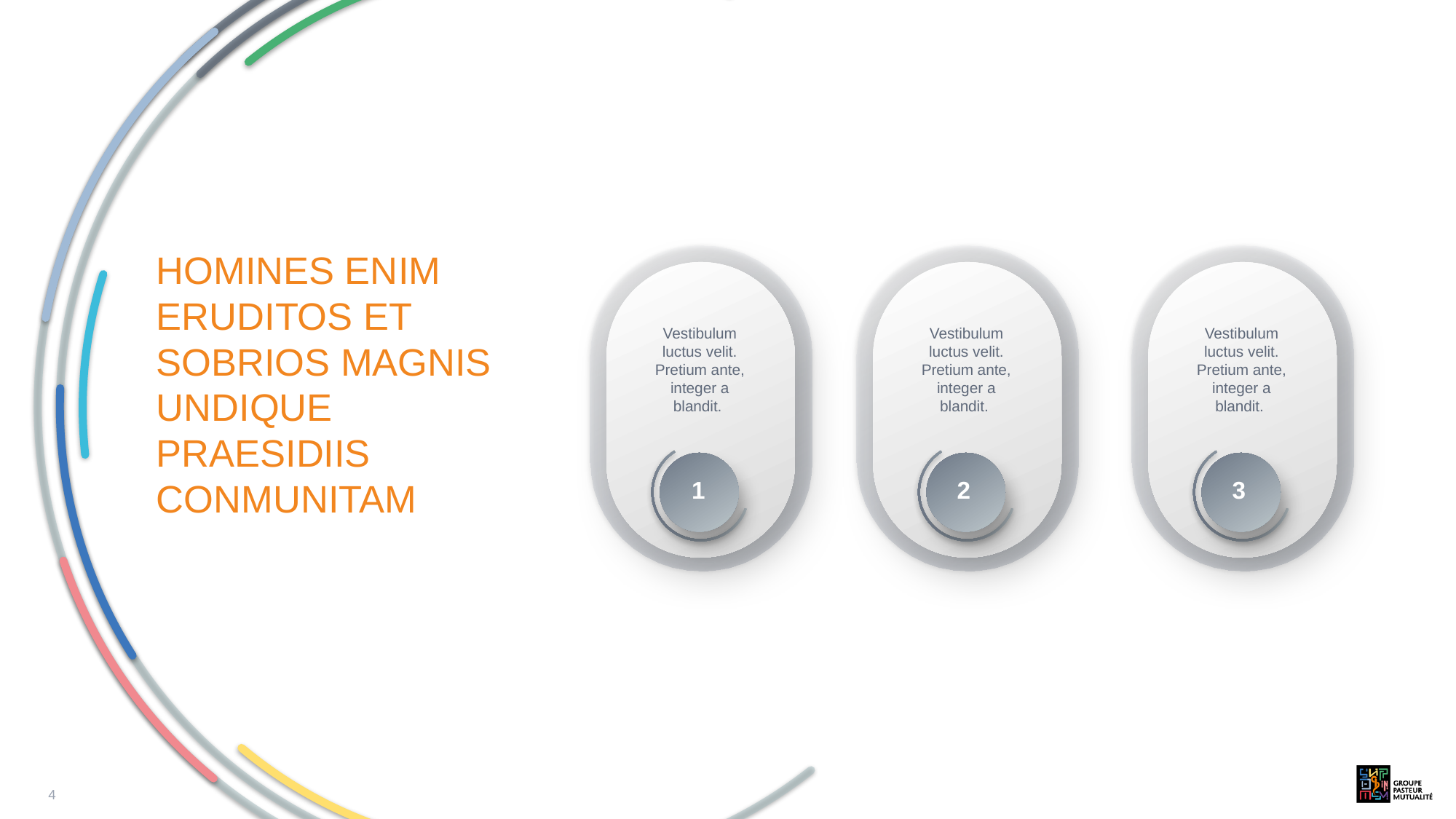

# Homines enim eruditos et sobrios magnis undique praesidiis conmunitam

Vestibulum luctus velit. Pretium ante, integer a blandit.

1

Vestibulum luctus velit. Pretium ante, integer a blandit.

2

Vestibulum luctus velit. Pretium ante, integer a blandit.

3
4